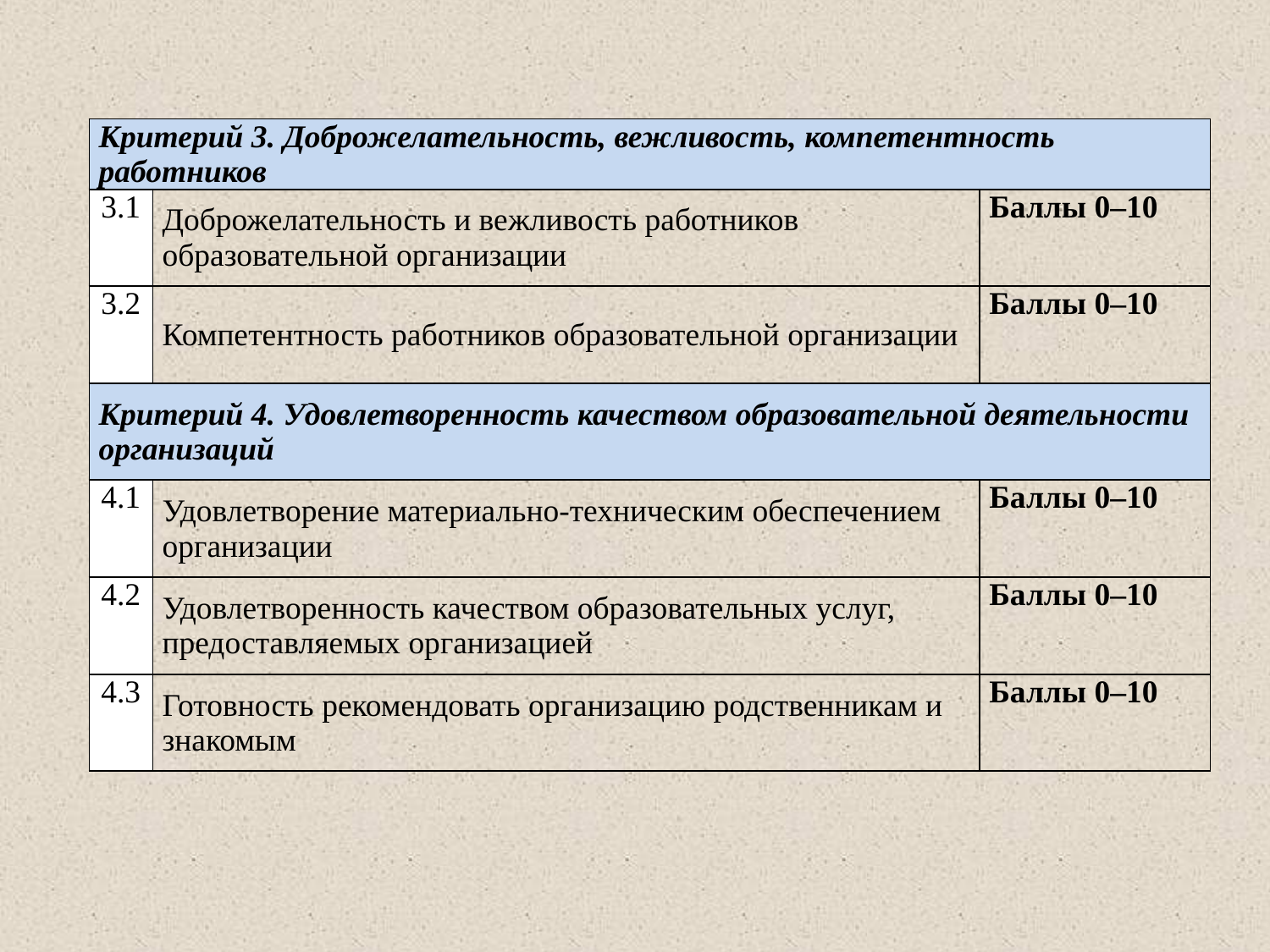

| Критерий 3. Доброжелательность, вежливость, компетентность работников |  |  |
| --- | --- | --- |
| 3.1 | Доброжелательность и вежливость работников образовательной организации | Баллы 0–10 |
| 3.2 | Компетентность работников образовательной организации | Баллы 0–10 |
| Критерий 4. Удовлетворенность качеством образовательной деятельности организаций |  |  |
| 4.1 | Удовлетворение материально-техническим обеспечением организации | Баллы 0–10 |
| 4.2 | Удовлетворенность качеством образовательных услуг, предоставляемых организацией | Баллы 0–10 |
| 4.3 | Готовность рекомендовать организацию родственникам и знакомым | Баллы 0–10 |